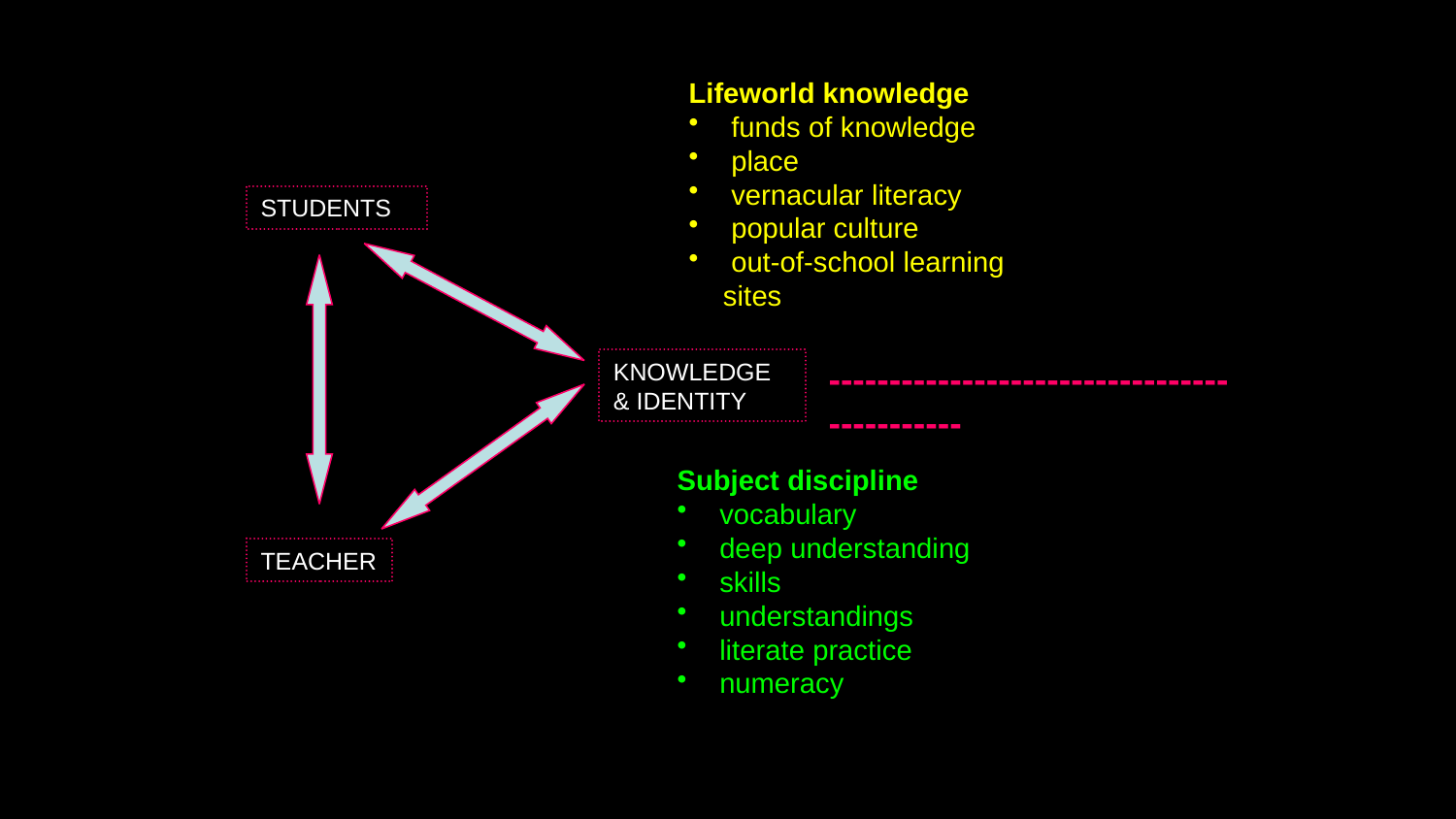

Lifeworld knowledge
 funds of knowledge
 place
 vernacular literacy
 popular culture
 out-of-school learning sites

STUDENTS

KNOWLEDGE & IDENTITY
--------------------------------------------

Subject discipline
 vocabulary
 deep understanding
 skills
 understandings
 literate practice
 numeracy
TEACHER